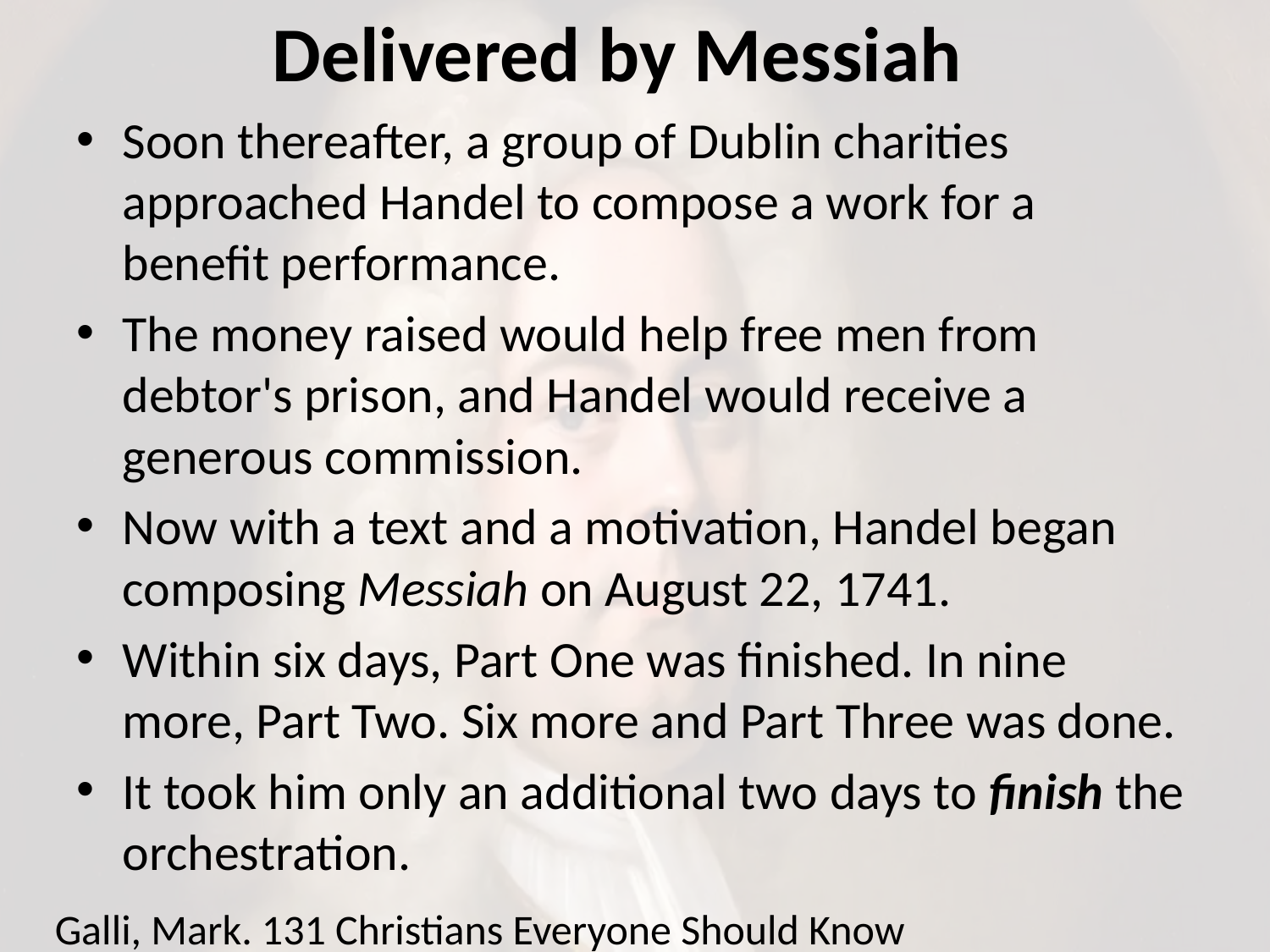

# Delivered by Messiah
Soon thereafter, a group of Dublin charities approached Handel to compose a work for a benefit performance.
The money raised would help free men from debtor's prison, and Handel would receive a generous commission.
Now with a text and a motivation, Handel began composing Messiah on August 22, 1741.
Within six days, Part One was finished. In nine more, Part Two. Six more and Part Three was done.
It took him only an additional two days to finish the orchestration.
Galli, Mark. 131 Christians Everyone Should Know